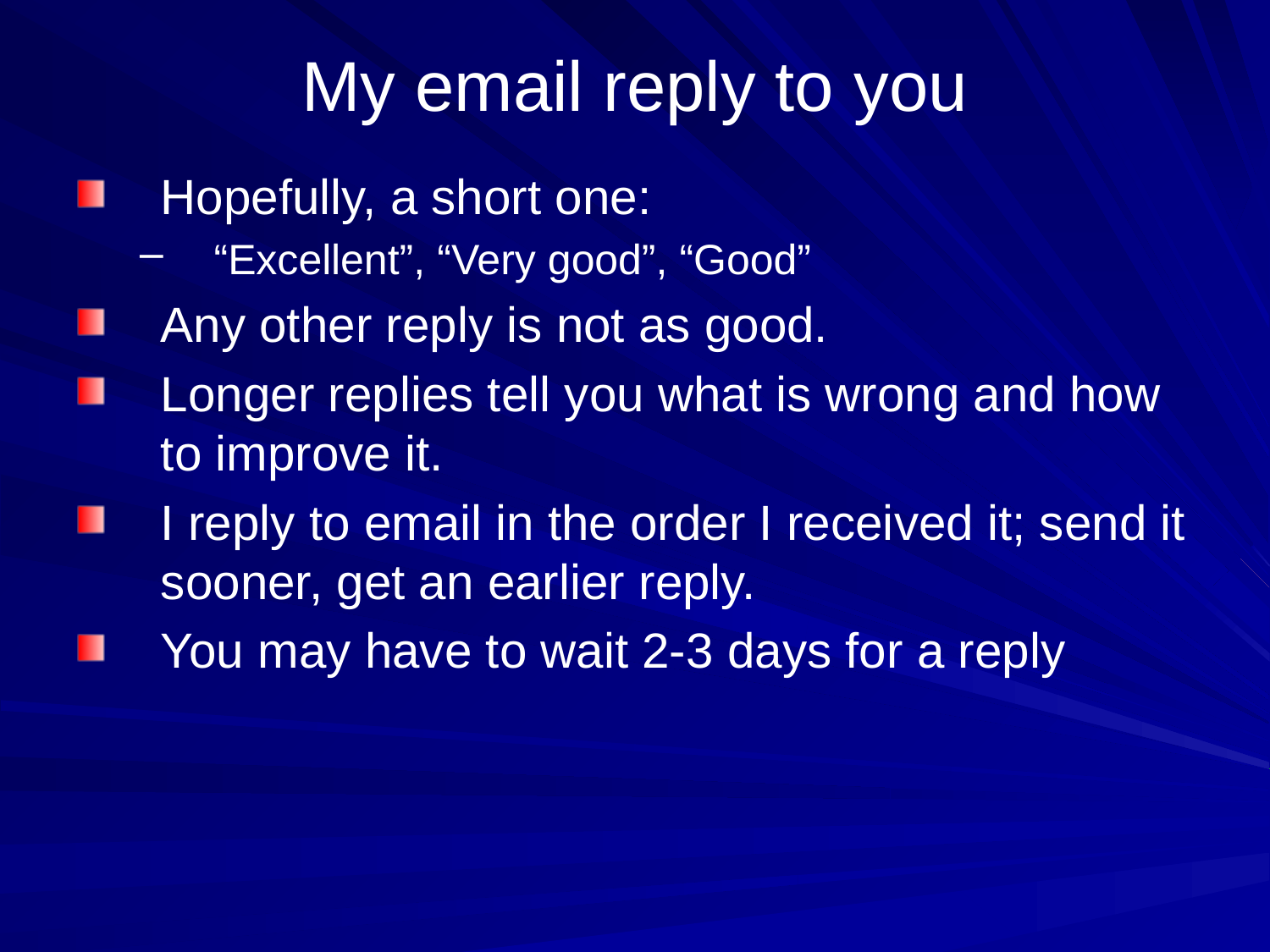

My email reply to you
Hopefully, a short one:
“Excellent”, “Very good”, “Good”
Any other reply is not as good.
Longer replies tell you what is wrong and how to improve it.
I reply to email in the order I received it; send it sooner, get an earlier reply.
You may have to wait 2-3 days for a reply